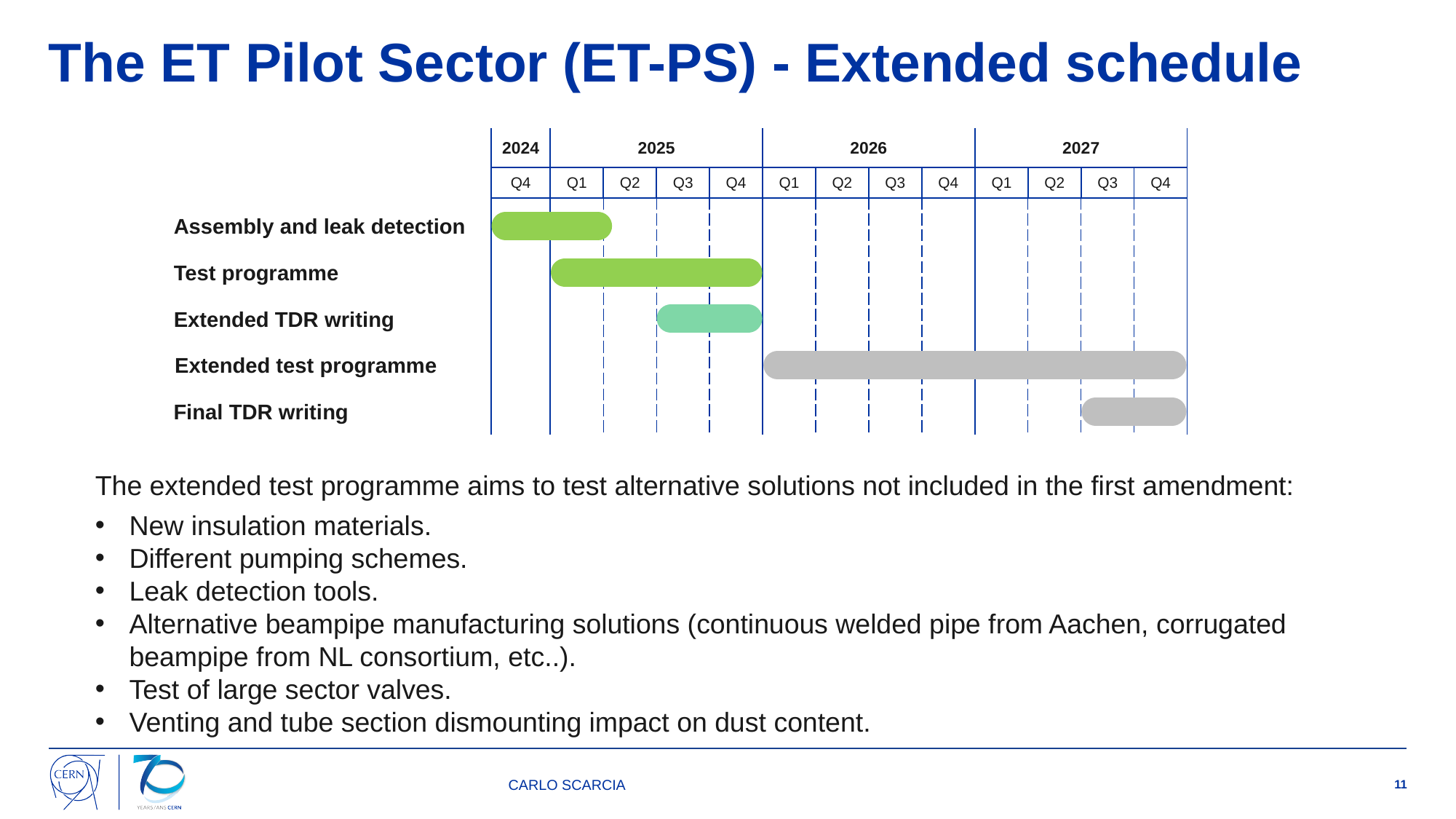

The ET Pilot Sector (ET-PS) - Extended schedule
| 2024 | 2025 |  |  |  | 2026 |  |  |  | 2027 |  |  |  |
| --- | --- | --- | --- | --- | --- | --- | --- | --- | --- | --- | --- | --- |
| Q4 | Q1 | Q2 | Q3 | Q4 | Q1 | Q2 | Q3 | Q4 | Q1 | Q2 | Q3 | Q4 |
|  |  |  |  |  |  |  |  |  |  |  |  |  |
|  |  |  |  |  |  |  |  |  |  |  |  |  |
|  |  |  |  |  |  |  |  |  |  |  |  |  |
|  |  |  |  |  |  |  |  |  |  |  |  |  |
|  |  |  |  |  |  |  |  |  |  |  |  |  |
Assembly and leak detection
Test programme
Extended TDR writing
Extended test programme
Final TDR writing
The extended test programme aims to test alternative solutions not included in the first amendment:

New insulation materials.
Different pumping schemes.
Leak detection tools.
Alternative beampipe manufacturing solutions (continuous welded pipe from Aachen, corrugated beampipe from NL consortium, etc..).
Test of large sector valves.
Venting and tube section dismounting impact on dust content.
CARLO SCARCIA
11